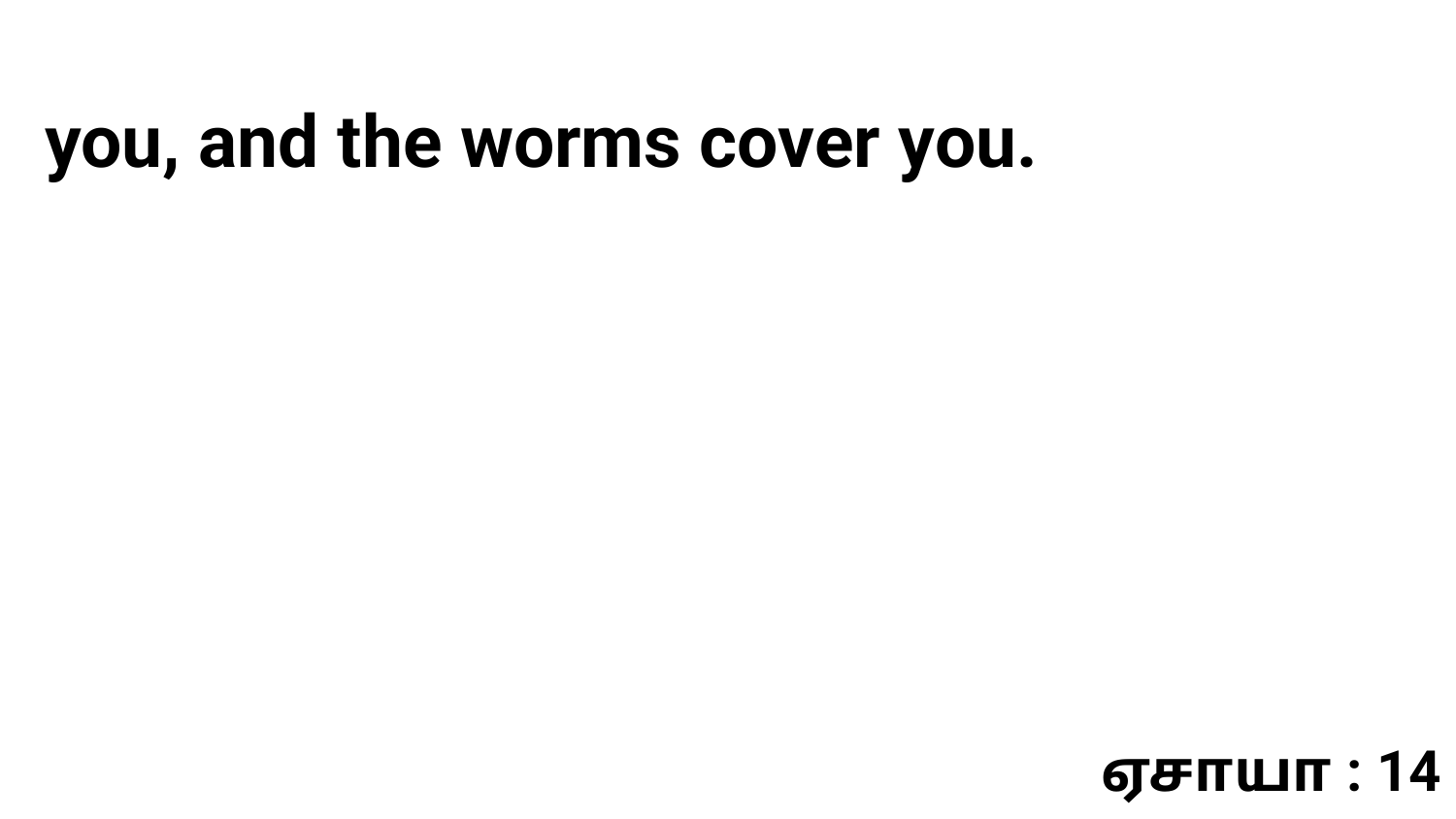

you, and the worms cover you.
ஏசாயா : 14